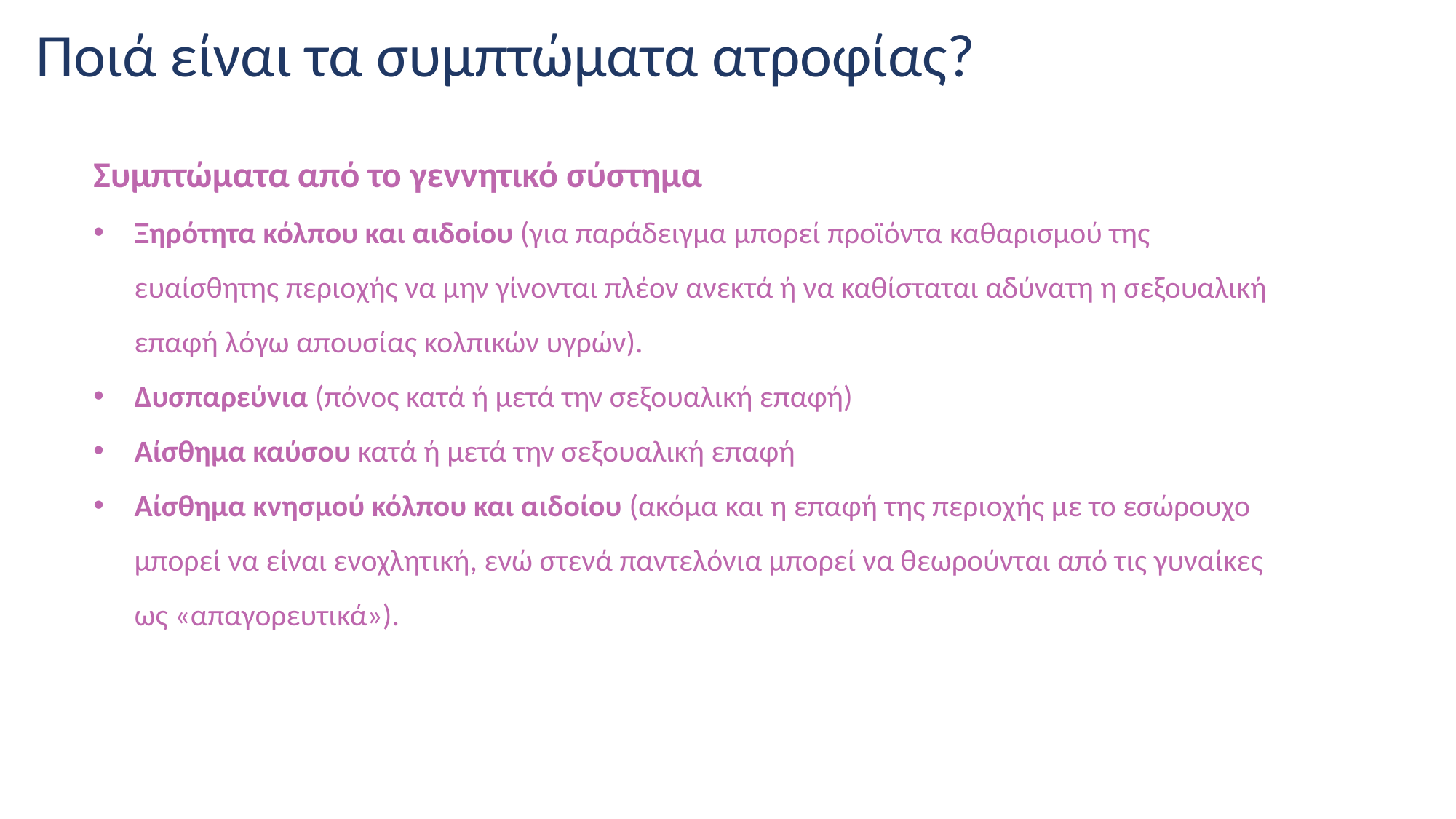

Ποιά είναι τα συμπτώματα ατροφίας?
# Συμπτώματα από το γεννητικό σύστημα
Ξηρότητα κόλπου και αιδοίου (για παράδειγμα μπορεί προϊόντα καθαρισμού της ευαίσθητης περιοχής να μην γίνονται πλέον ανεκτά ή να καθίσταται αδύνατη η σεξουαλική επαφή λόγω απουσίας κολπικών υγρών).
Δυσπαρεύνια (πόνος κατά ή μετά την σεξουαλική επαφή)
Αίσθημα καύσου κατά ή μετά την σεξουαλική επαφή
Αίσθημα κνησμού κόλπου και αιδοίου (ακόμα και η επαφή της περιοχής με το εσώρουχο μπορεί να είναι ενοχλητική, ενώ στενά παντελόνια μπορεί να θεωρούνται από τις γυναίκες ως «απαγορευτικά»).